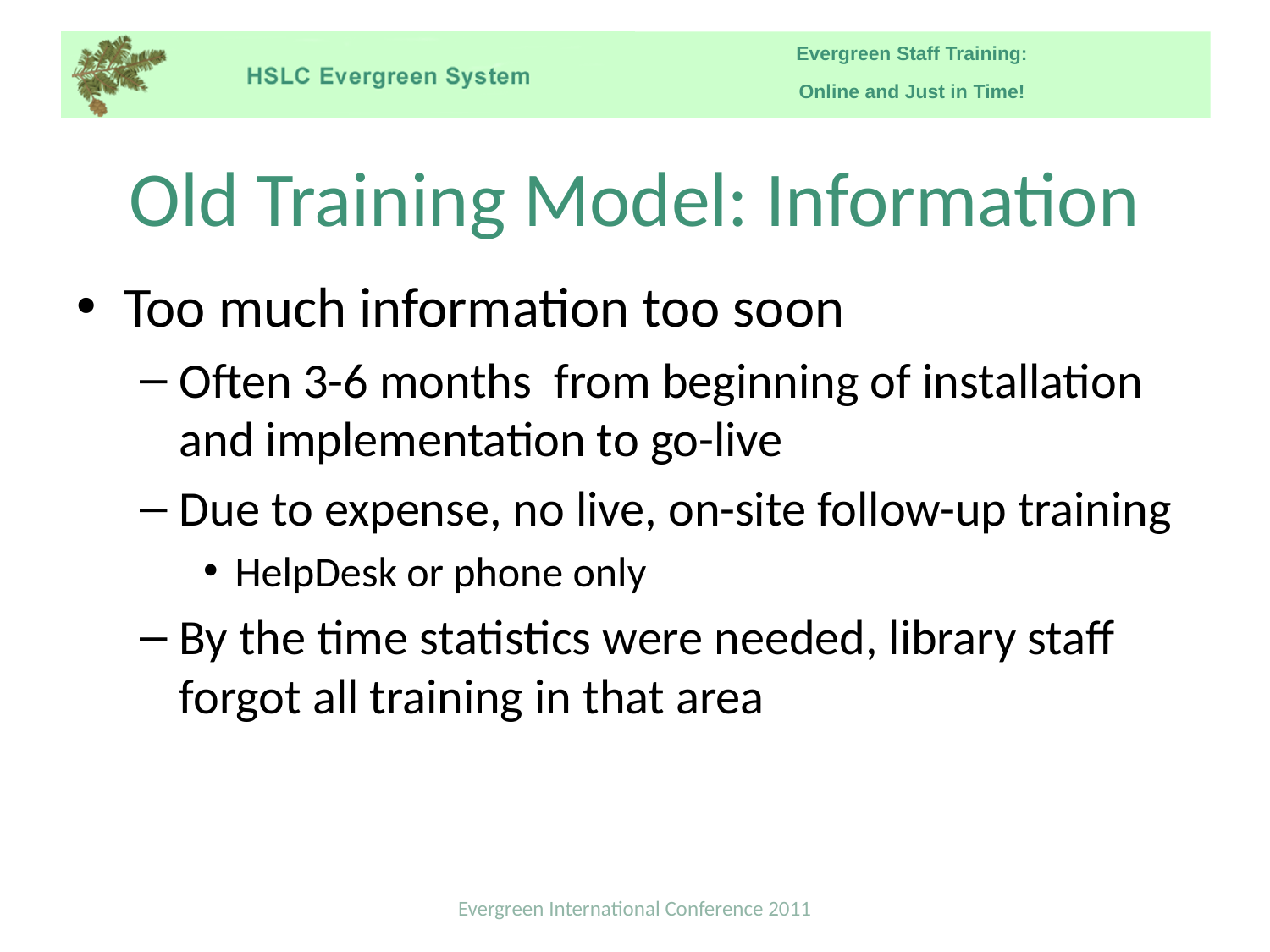

# Old Training Model: Information
Too much information too soon
Often 3-6 months  from beginning of installation and implementation to go-live
Due to expense, no live, on-site follow-up training
HelpDesk or phone only
By the time statistics were needed, library staff forgot all training in that area

Evergreen International Conference 2011